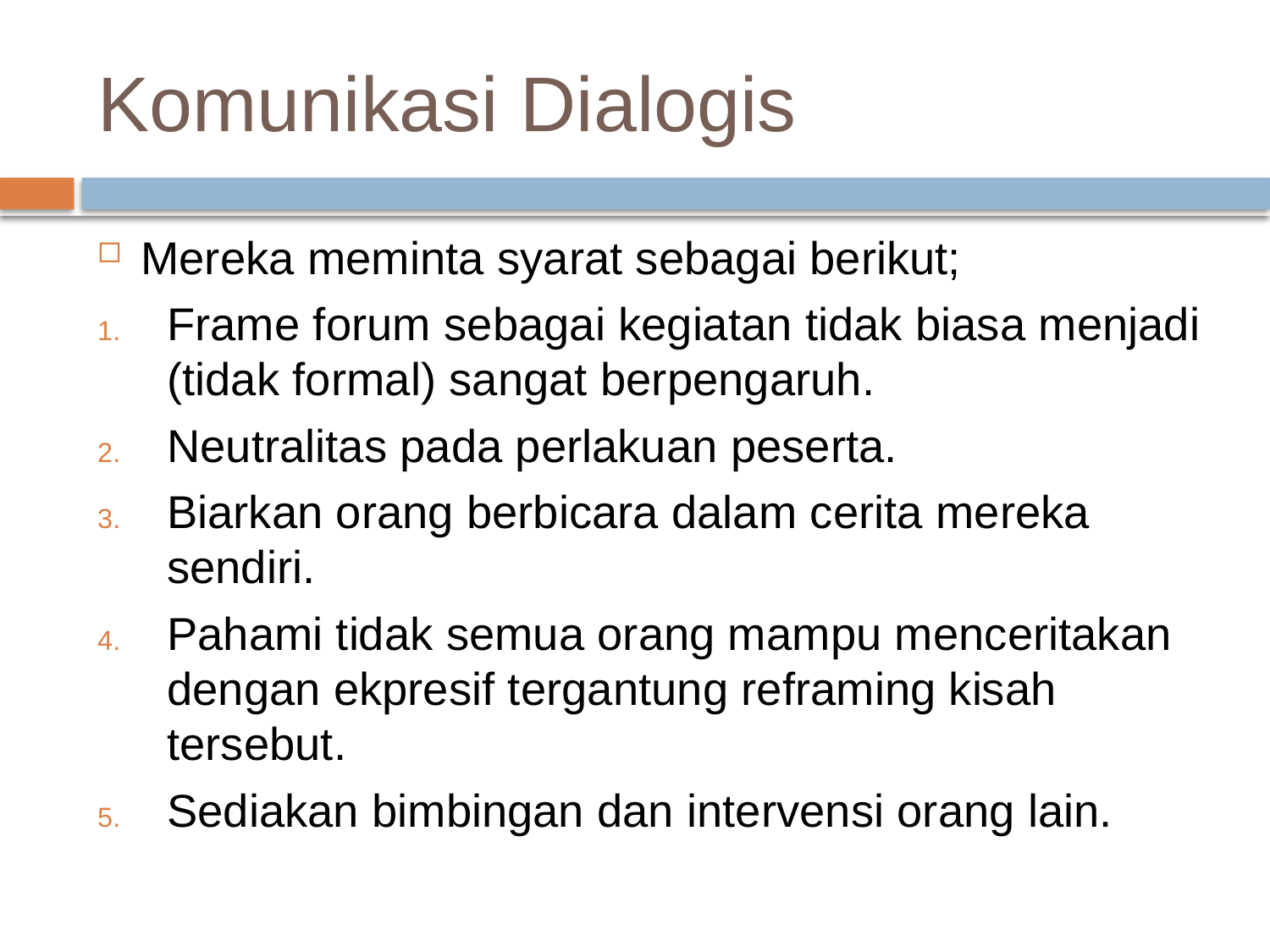

# Komunikasi Dialogis
Mereka meminta syarat sebagai berikut;
Frame forum sebagai kegiatan tidak biasa menjadi (tidak formal) sangat berpengaruh.
Neutralitas pada perlakuan peserta.
Biarkan orang berbicara dalam cerita mereka sendiri.
Pahami tidak semua orang mampu menceritakan dengan ekpresif tergantung reframing kisah tersebut.
Sediakan bimbingan dan intervensi orang lain.